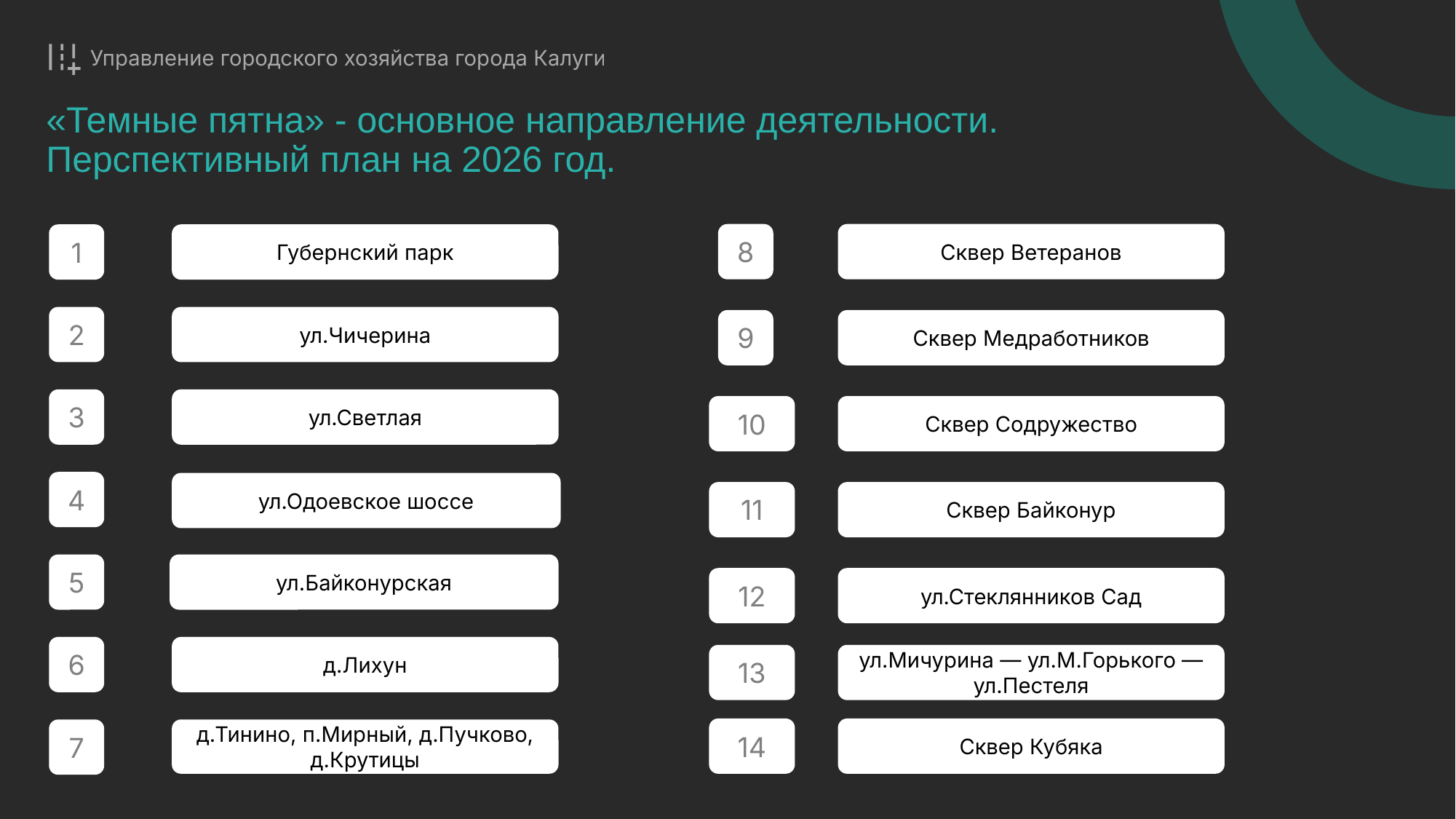

Управление городского хозяйства города Калуги

«Темные пятна» - основное направление деятельности.
Перспективный план на 2026 год.
8
Сквер Ветеранов
1

Губернский парк
2

ул.Чичерина
9
Сквер Медработников
3

ул.Светлая
10
Сквер Содружество
4

ул.Одоевское шоссе
11
Сквер Байконур
5

ул.Байконурская
12
ул.Стеклянников Сад
6

д.Лихун
13
ул.Мичурина — ул.М.Горького — ул.Пестеля
14
Сквер Кубяка
7

д.Тинино, п.Мирный, д.Пучково, д.Крутицы